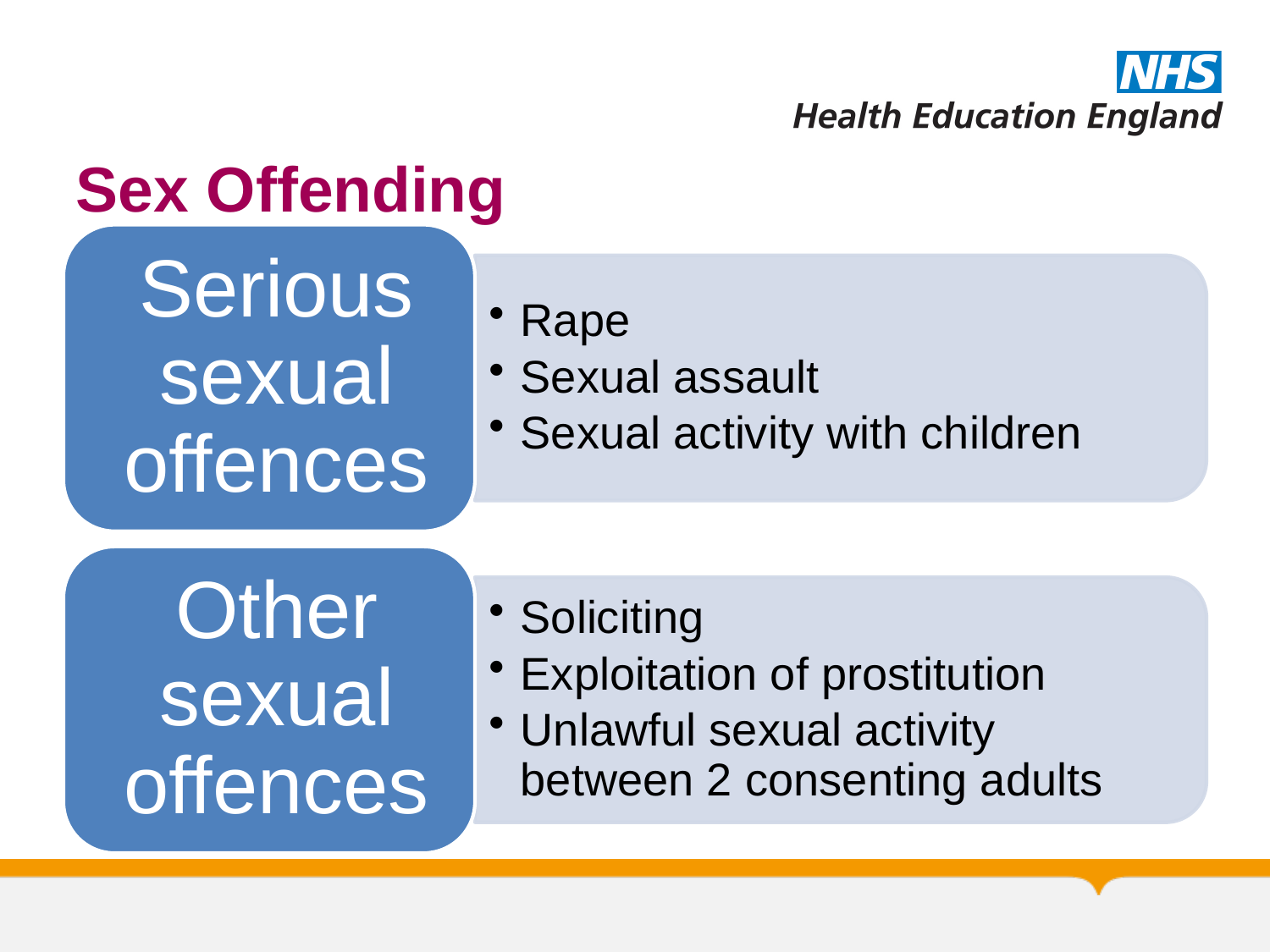

# Sex Offending
Rape
Sexual assault
Sexual activity with children
Serious sexual offences
Soliciting
Exploitation of prostitution
Unlawful sexual activity between 2 consenting adults
Other sexual offences